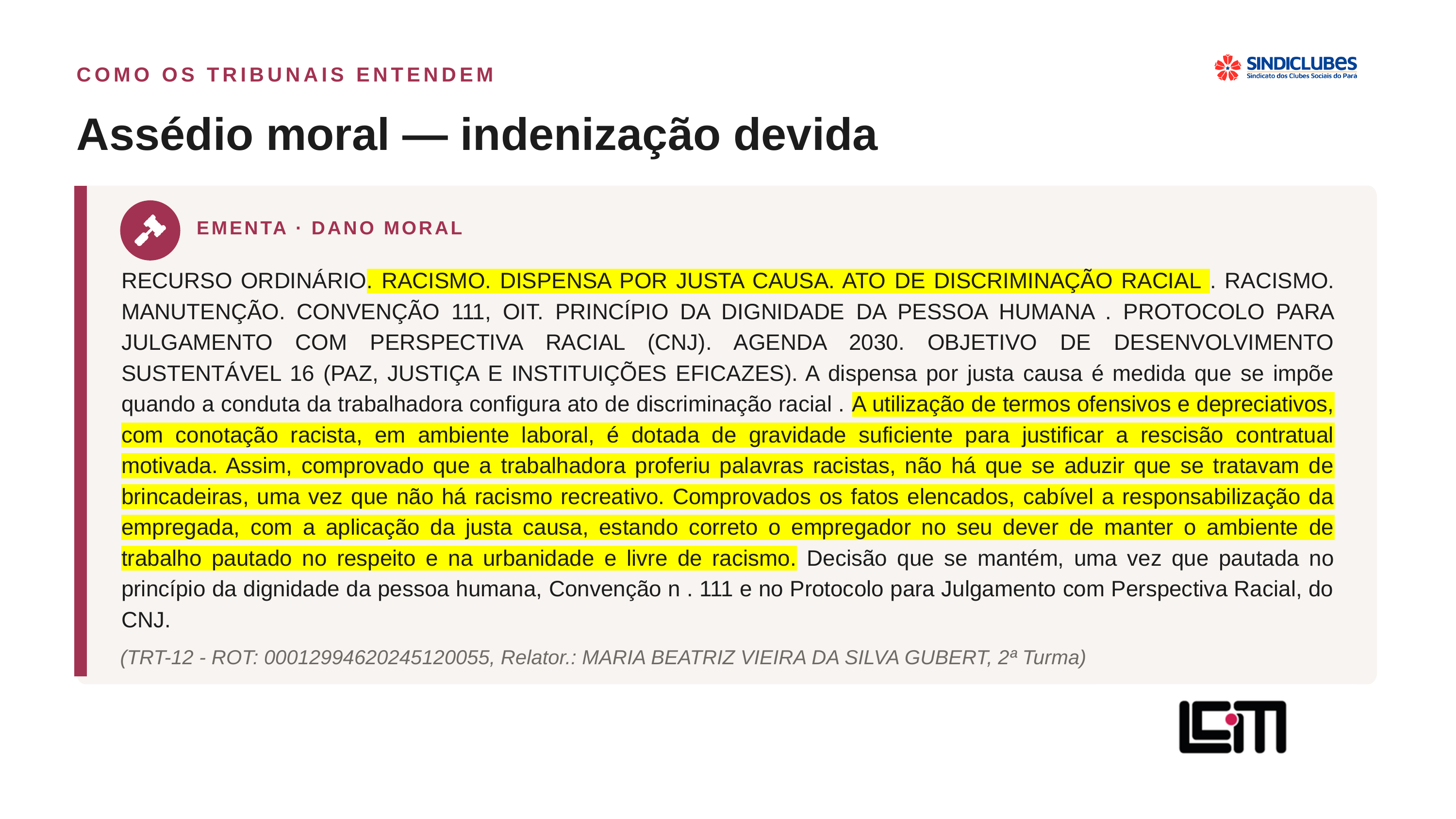

COMO OS TRIBUNAIS ENTENDEM

Assédio moral — indenização devida

EMENTA · DANO MORAL

RECURSO ORDINÁRIO. RACISMO. DISPENSA POR JUSTA CAUSA. ATO DE DISCRIMINAÇÃO RACIAL . RACISMO. MANUTENÇÃO. CONVENÇÃO 111, OIT. PRINCÍPIO DA DIGNIDADE DA PESSOA HUMANA . PROTOCOLO PARA JULGAMENTO COM PERSPECTIVA RACIAL (CNJ). AGENDA 2030. OBJETIVO DE DESENVOLVIMENTO SUSTENTÁVEL 16 (PAZ, JUSTIÇA E INSTITUIÇÕES EFICAZES). A dispensa por justa causa é medida que se impõe quando a conduta da trabalhadora configura ato de discriminação racial . A utilização de termos ofensivos e depreciativos, com conotação racista, em ambiente laboral, é dotada de gravidade suficiente para justificar a rescisão contratual motivada. Assim, comprovado que a trabalhadora proferiu palavras racistas, não há que se aduzir que se tratavam de brincadeiras, uma vez que não há racismo recreativo. Comprovados os fatos elencados, cabível a responsabilização da empregada, com a aplicação da justa causa, estando correto o empregador no seu dever de manter o ambiente de trabalho pautado no respeito e na urbanidade e livre de racismo. Decisão que se mantém, uma vez que pautada no princípio da dignidade da pessoa humana, Convenção n . 111 e no Protocolo para Julgamento com Perspectiva Racial, do CNJ.

(TRT-12 - ROT: 00012994620245120055, Relator.: MARIA BEATRIZ VIEIRA DA SILVA GUBERT, 2ª Turma)